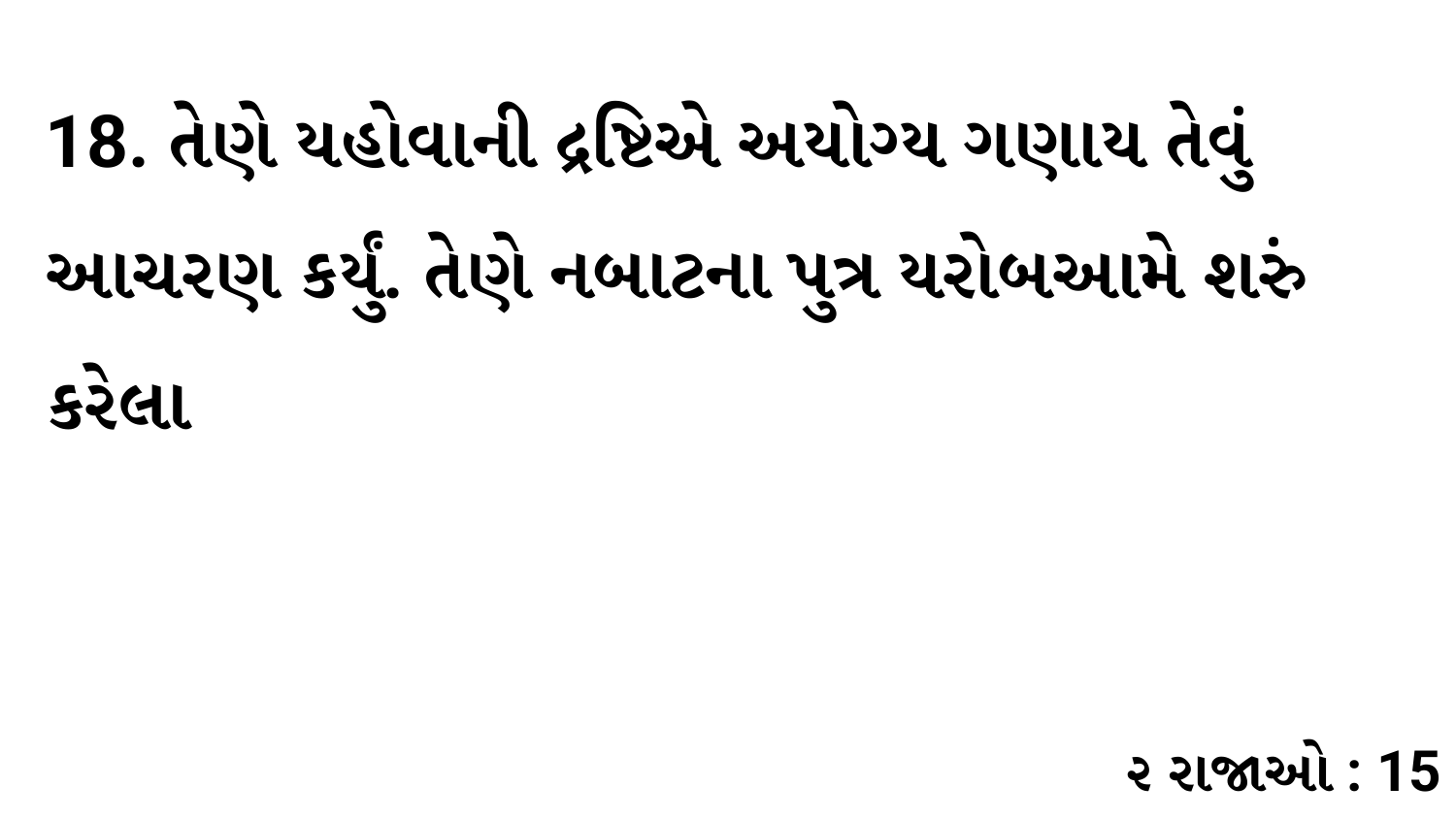

18. તેણે યહોવાની દ્રષ્ટિએ અયોગ્ય ગણાય તેવું આચરણ કર્યું. તેણે નબાટના પુત્ર યરોબઆમે શરું કરેલા
૨ રાજાઓ : 15